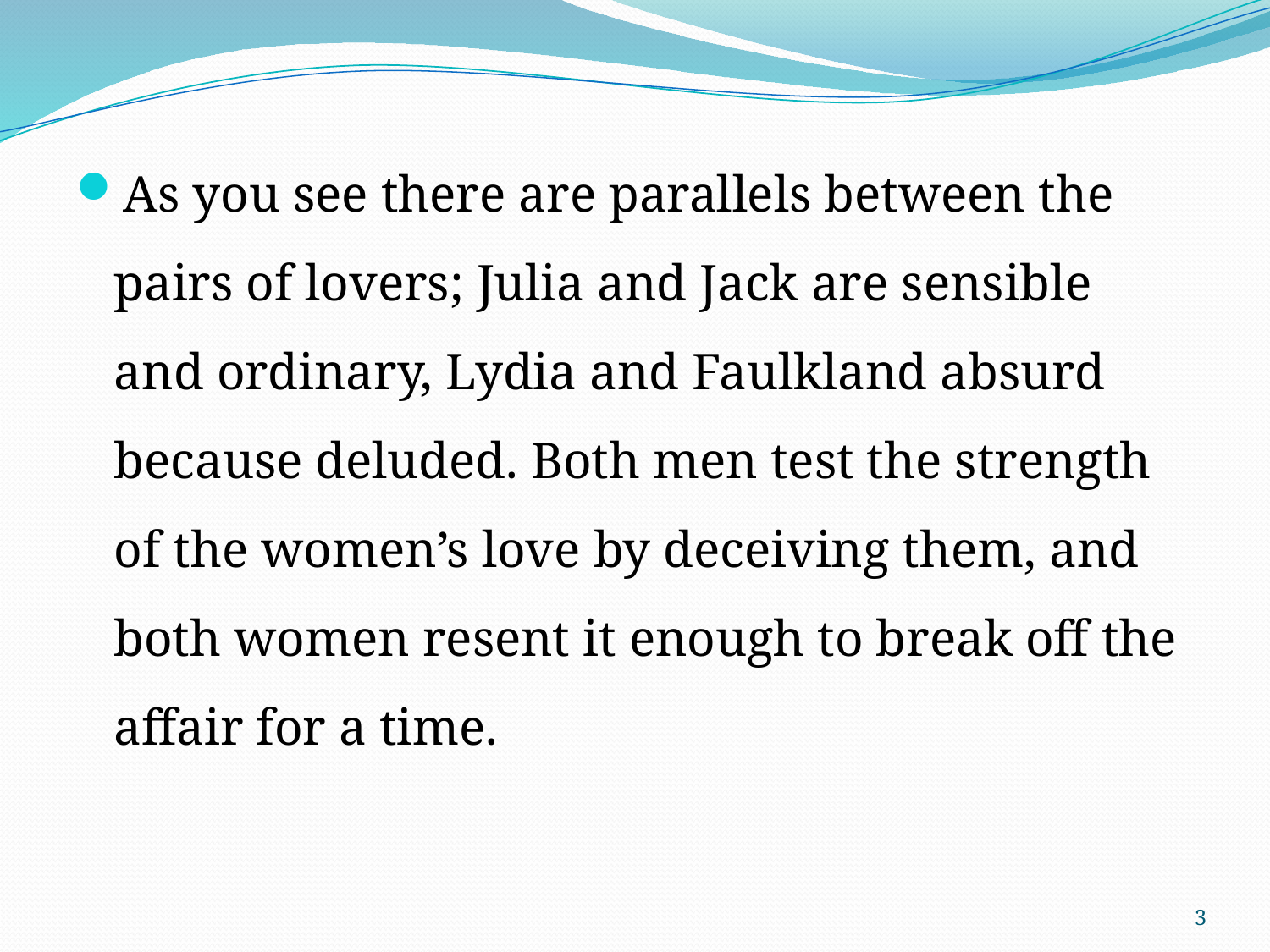

As you see there are parallels between the pairs of lovers; Julia and Jack are sensible and ordinary, Lydia and Faulkland absurd because deluded. Both men test the strength of the women’s love by deceiving them, and both women resent it enough to break off the affair for a time.
3